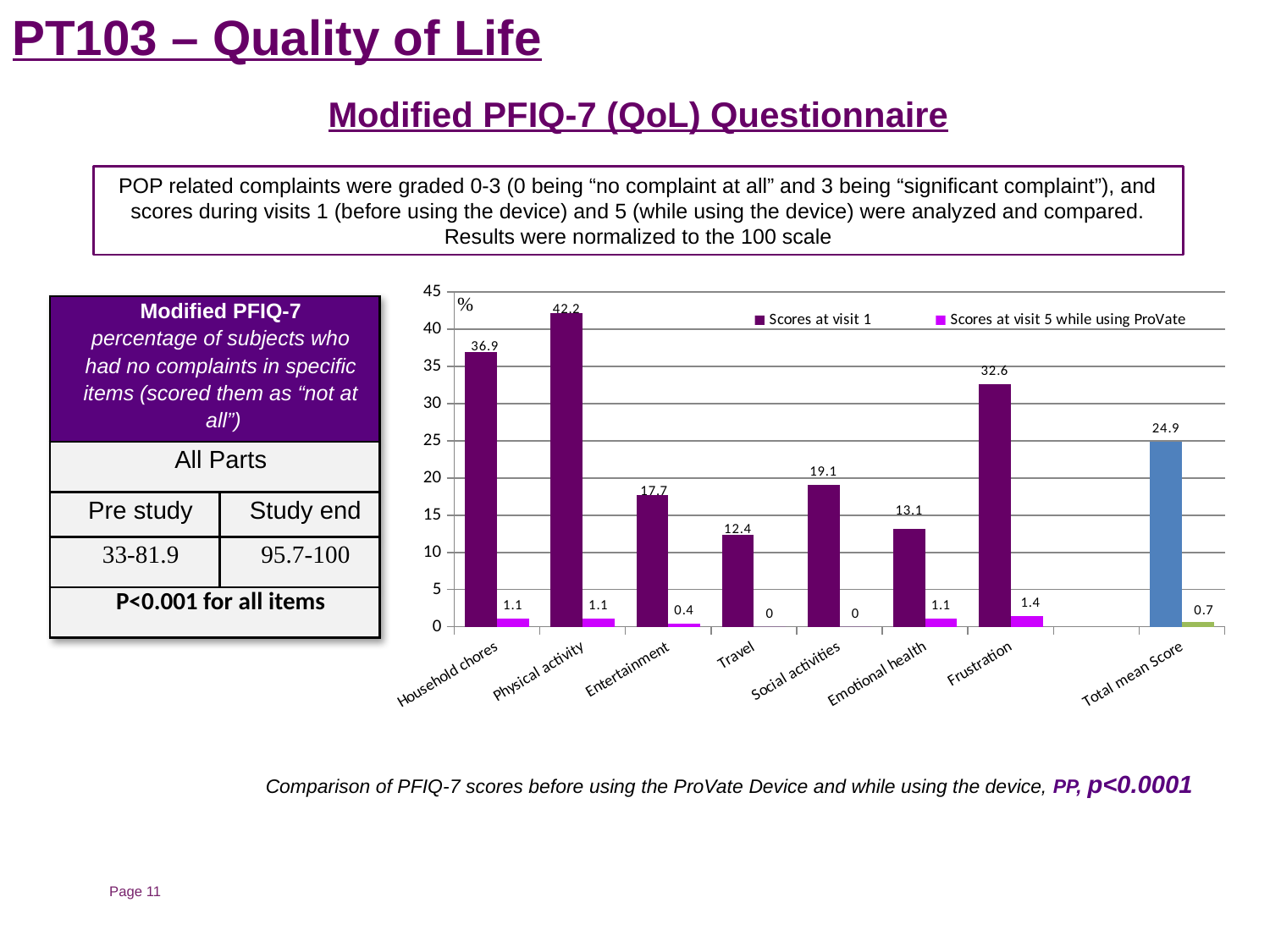

PT103 – Quality of Life
Modified PFIQ-7 (QoL) Questionnaire
POP related complaints were graded 0-3 (0 being “no complaint at all” and 3 being “significant complaint”), and scores during visits 1 (before using the device) and 5 (while using the device) were analyzed and compared. Results were normalized to the 100 scale

### Chart

| Category | Scores at visit 1 | Scores at visit 5 while using ProVate |
|---|---|---|
| Household chores | 36.9 | 1.1 |
| Physical activity | 42.2 | 1.1 |
| Entertainment | 17.7 | 0.4 |
| Travel | 12.4 | 0.0 |
| Social activities | 19.1 | 0.0 |
| Emotional health | 13.1 | 1.1 |
| Frustration | 32.6 | 1.4 |
|  | None | None |
| Total mean Score | 24.9 | 0.7 |
| Modified PFIQ-7 percentage of subjects who had no complaints in specific items (scored them as “not at all”) |  |
| --- | --- |
| All Parts |  |
| Pre study | Study end |
| 33-81.9 | 95.7-100 |
| P<0.001 for all items |  |
Comparison of PFIQ-7 scores before using the ProVate Device and while using the device, PP, p<0.0001